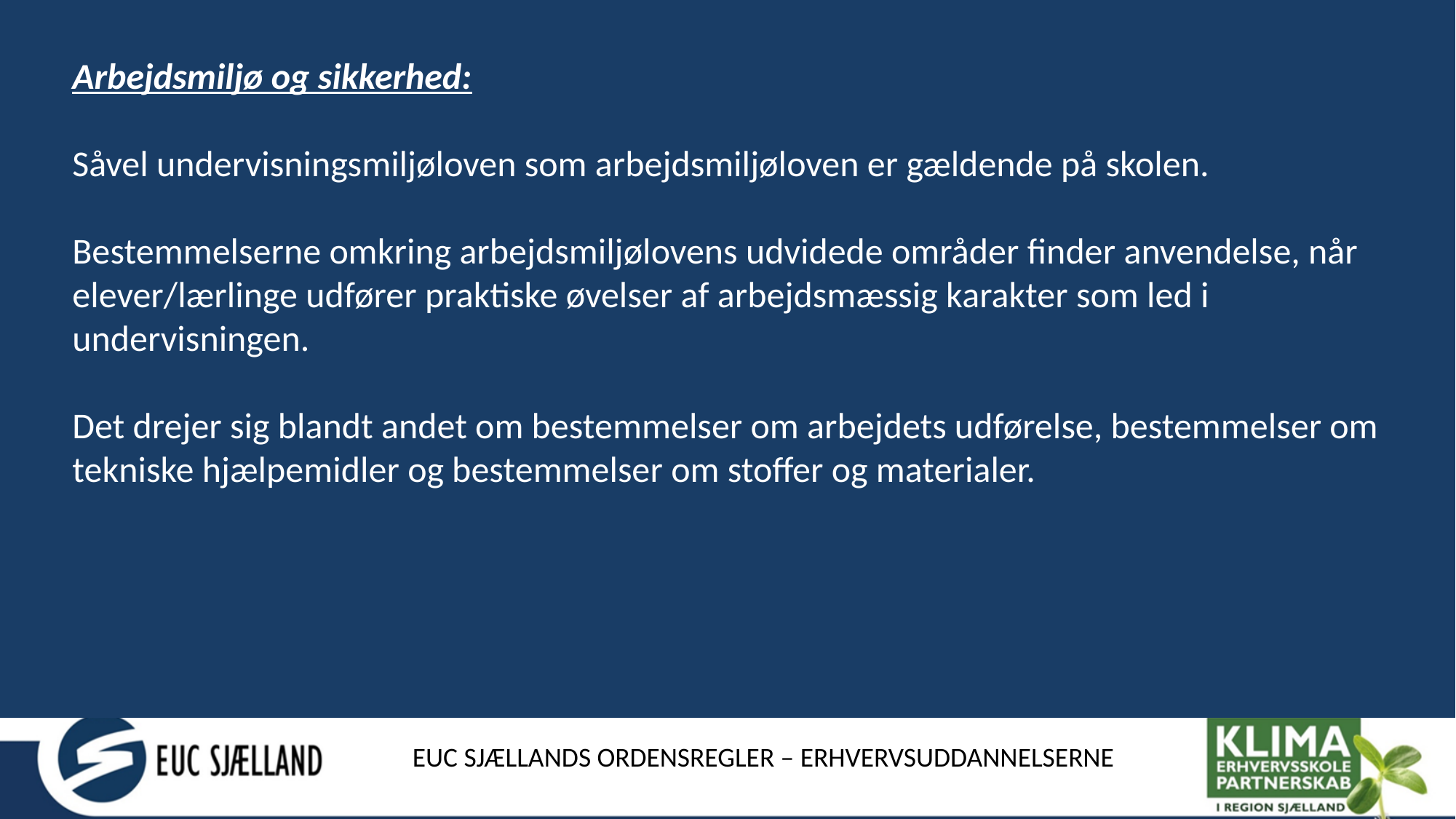

Arbejdsmiljø og sikkerhed:

Såvel undervisningsmiljøloven som arbejdsmiljøloven er gældende på skolen.
Bestemmelserne omkring arbejdsmiljølovens udvidede områder finder anvendelse, når elever/lærlinge udfører praktiske øvelser af arbejdsmæssig karakter som led i undervisningen.
Det drejer sig blandt andet om bestemmelser om arbejdets udførelse, bestemmelser om
tekniske hjælpemidler og bestemmelser om stoffer og materialer.

#
EUC SJÆLLANDS ORDENSREGLER – ERHVERVSUDDANNELSERNE